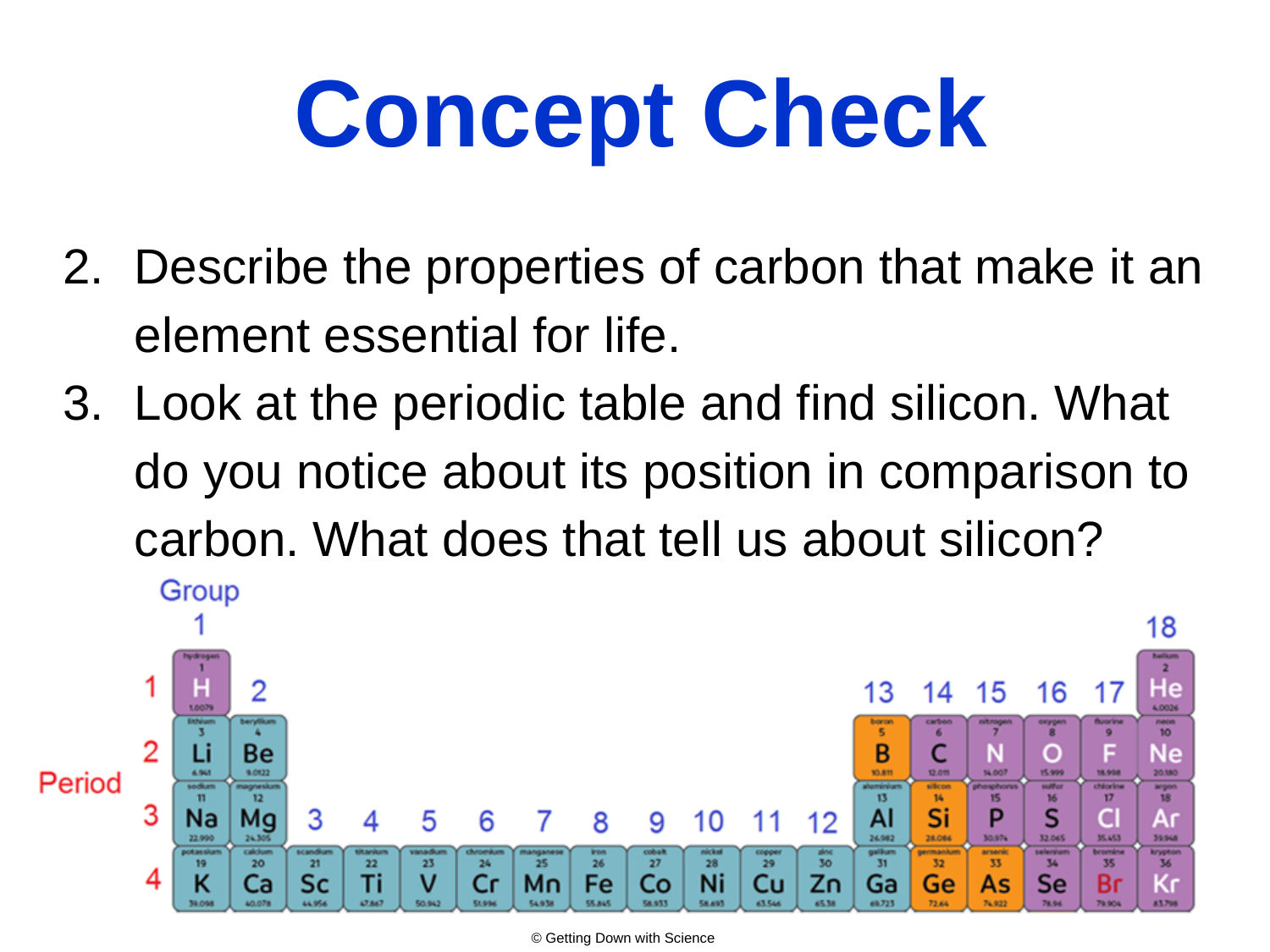

# Concept Check
Describe the properties of carbon that make it an element essential for life.
Look at the periodic table and find silicon. What do you notice about its position in comparison to carbon. What does that tell us about silicon?